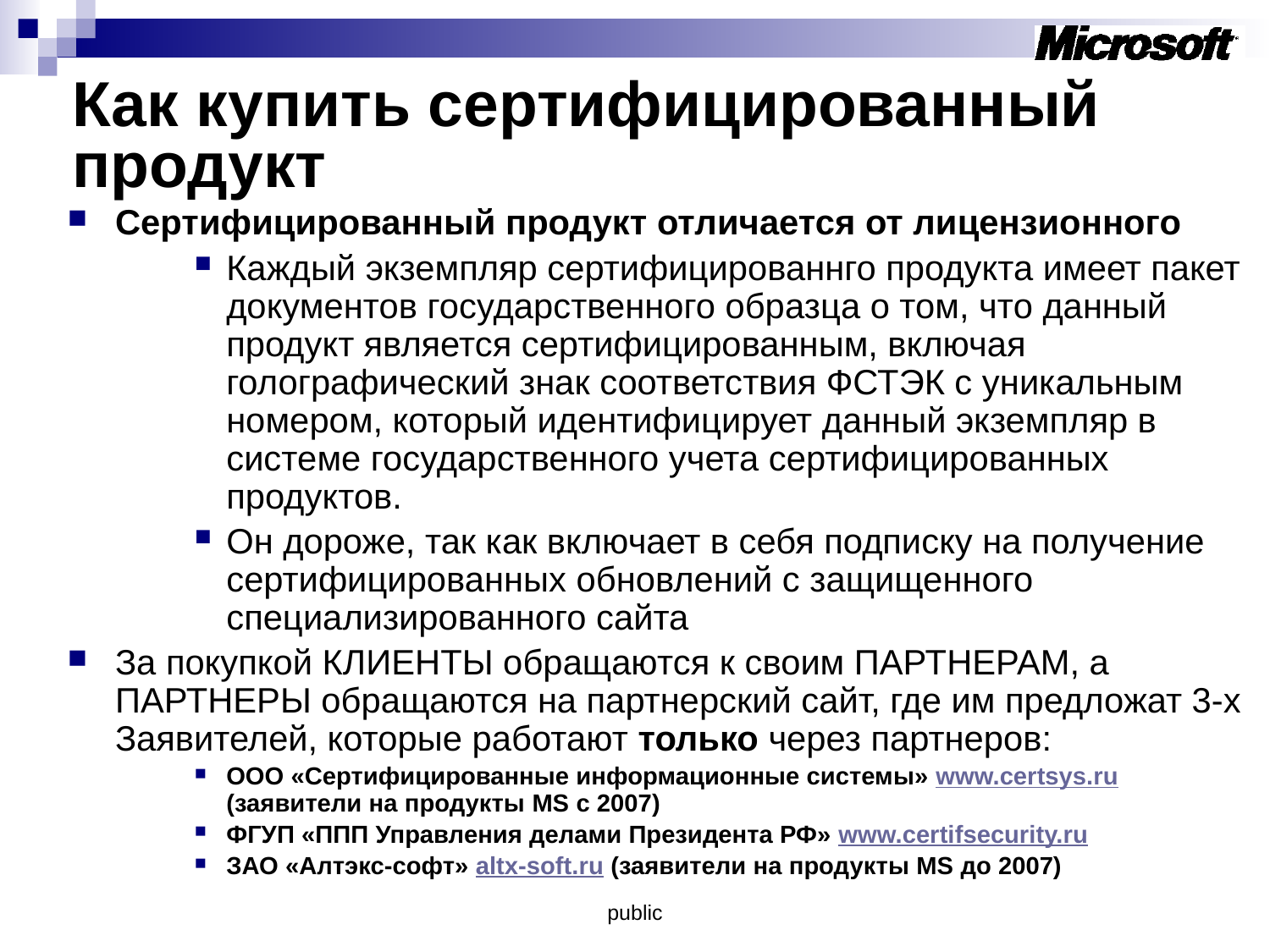

Как купить сертифицированный продукт
Сертифицированный продукт отличается от лицензионного
Каждый экземпляр сертифицированнго продукта имеет пакет документов государственного образца о том, что данный продукт является сертифицированным, включая голографический знак соответствия ФСТЭК с уникальным номером, который идентифицирует данный экземпляр в системе государственного учета сертифицированных продуктов.
Он дороже, так как включает в себя подписку на получение сертифицированных обновлений с защищенного специализированного сайта
За покупкой КЛИЕНТЫ обращаются к своим ПАРТНЕРАМ, а ПАРТНЕРЫ обращаются на партнерский сайт, где им предложат 3-х Заявителей, которые работают только через партнеров:
ООО «Сертифицированные информационные системы» www.certsys.ru (заявители на продукты MS c 2007)
ФГУП «ППП Управления делами Президента РФ» www.certifsecurity.ru
ЗАО «Алтэкс-софт» altx-soft.ru (заявители на продукты MS до 2007)
public